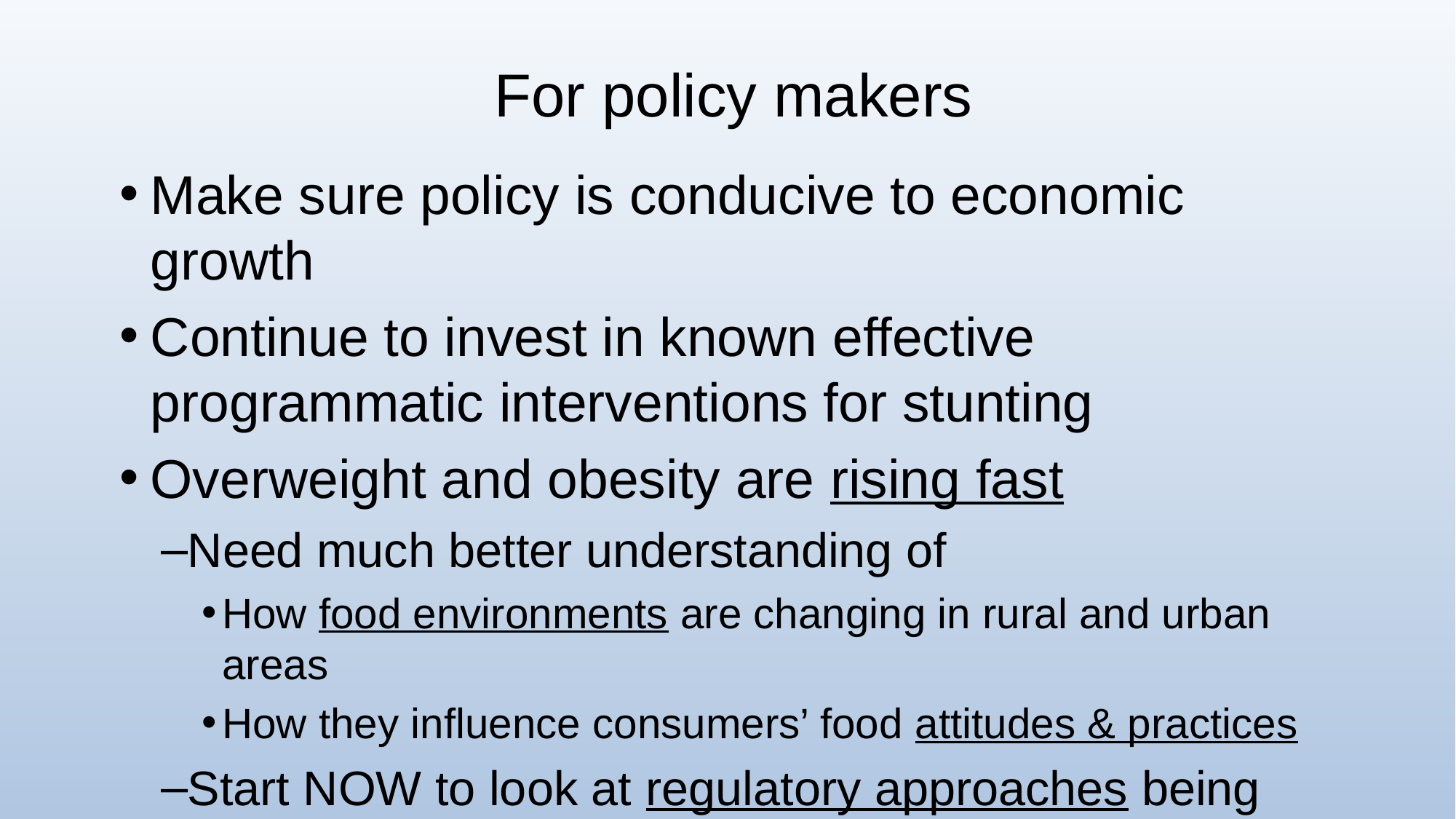

# For policy makers
Make sure policy is conducive to economic growth
Continue to invest in known effective programmatic interventions for stunting
Overweight and obesity are rising fast
Need much better understanding of
How food environments are changing in rural and urban areas
How they influence consumers’ food attitudes & practices
Start NOW to look at regulatory approaches being tried in Latin America